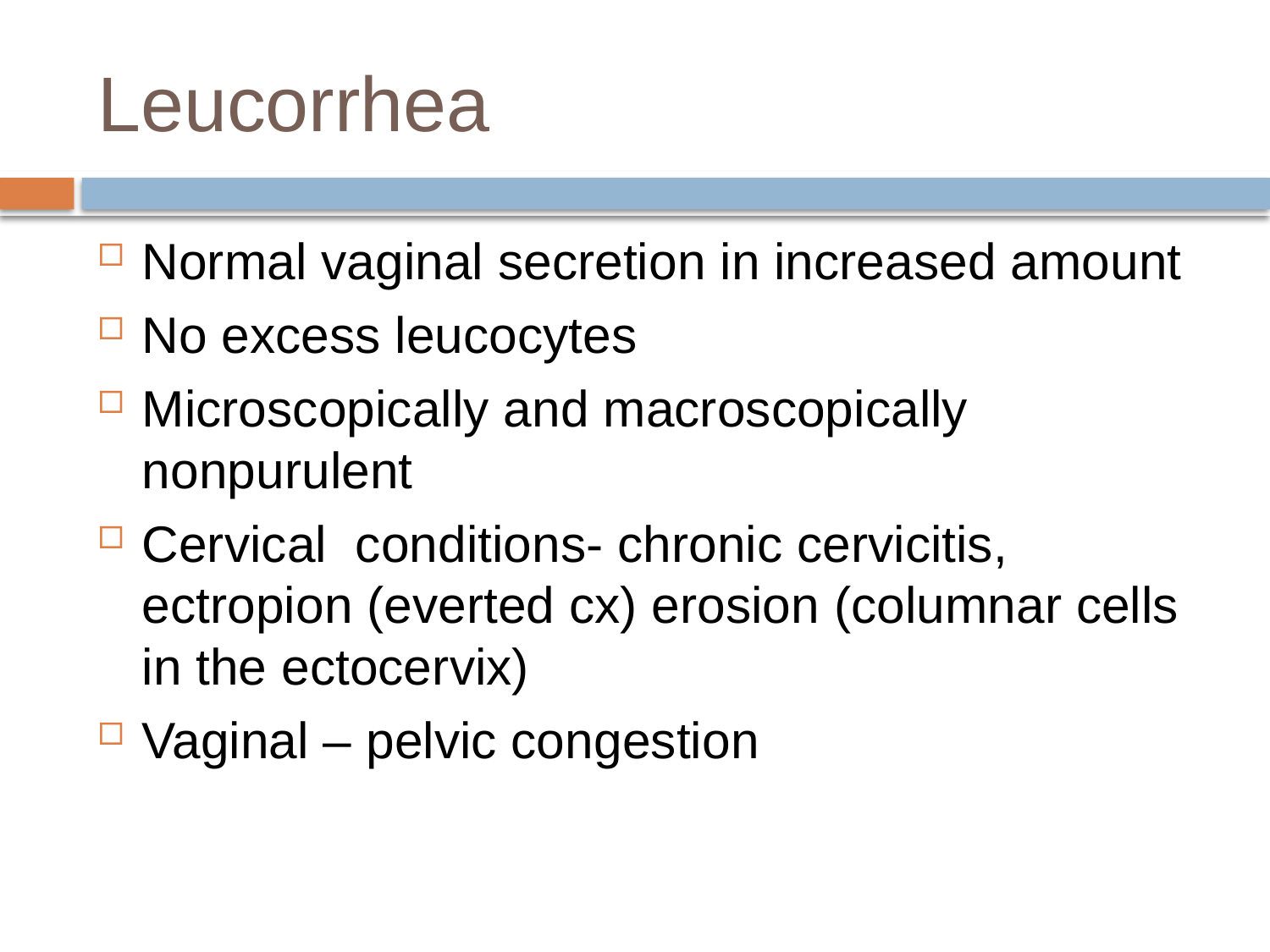

# Leucorrhea
Normal vaginal secretion in increased amount
No excess leucocytes
Microscopically and macroscopically nonpurulent
Cervical  conditions- chronic cervicitis, ectropion (everted cx) erosion (columnar cells in the ectocervix)
Vaginal – pelvic congestion